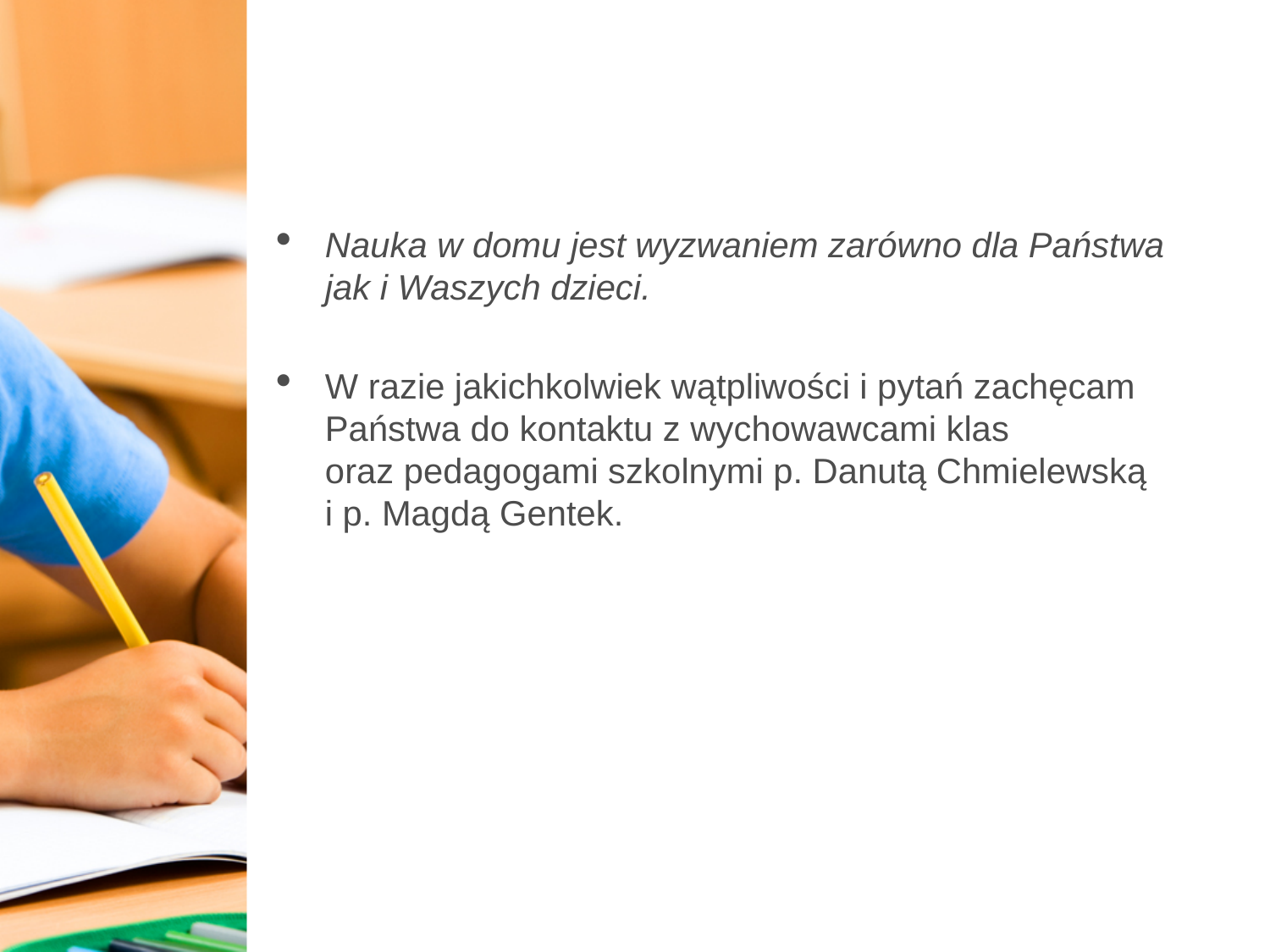

Nauka w domu jest wyzwaniem zarówno dla Państwa jak i Waszych dzieci.

W razie jakichkolwiek wątpliwości i pytań zachęcam Państwa do kontaktu z wychowawcami klas
oraz pedagogami szkolnymi p. Danutą Chmielewską
i p. Magdą Gentek.